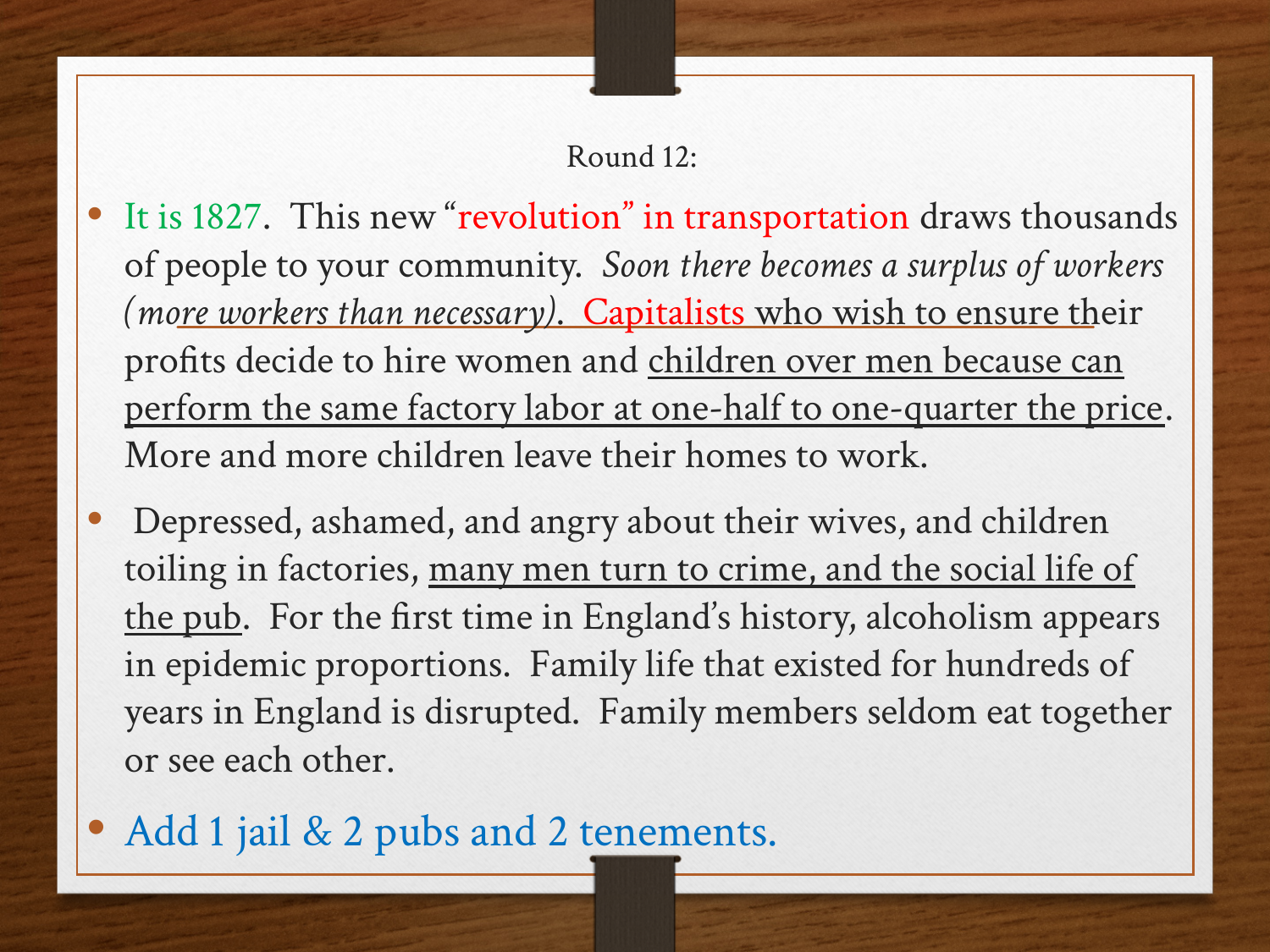

# Round 12:
It is 1827.  This new “revolution” in transportation draws thousands of people to your community.  Soon there becomes a surplus of workers (more workers than necessary).  Capitalists who wish to ensure their profits decide to hire women and children over men because can perform the same factory labor at one-half to one-quarter the price.  More and more children leave their homes to work.
 Depressed, ashamed, and angry about their wives, and children toiling in factories, many men turn to crime, and the social life of the pub.  For the first time in England’s history, alcoholism appears in epidemic proportions.  Family life that existed for hundreds of years in England is disrupted.  Family members seldom eat together or see each other.
Add 1 jail & 2 pubs and 2 tenements.